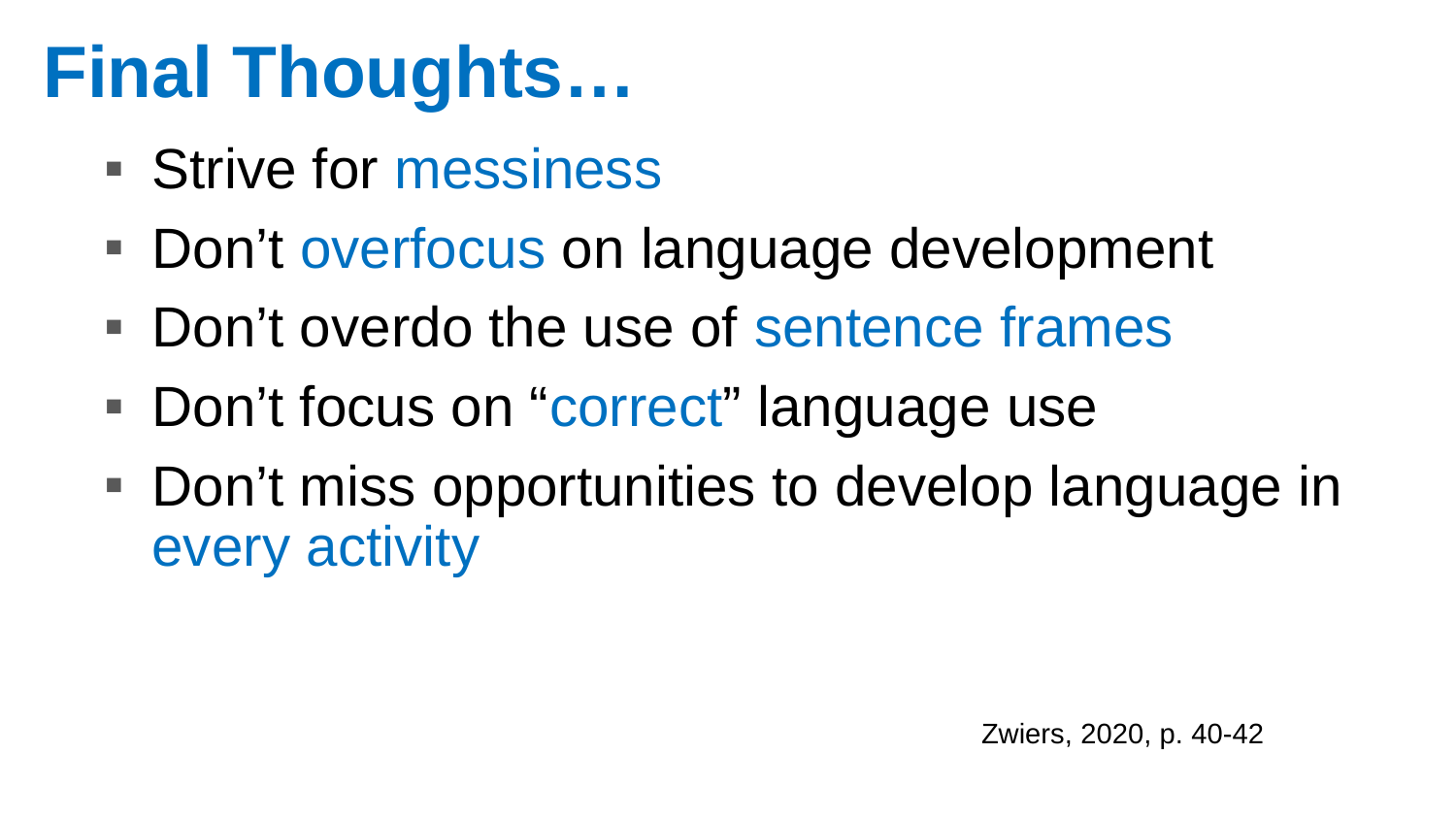

# Final Thoughts…
Strive for messiness
Don’t overfocus on language development
Don’t overdo the use of sentence frames
Don’t focus on “correct” language use
Don’t miss opportunities to develop language in every activity

Zwiers, 2020, p. 40-42